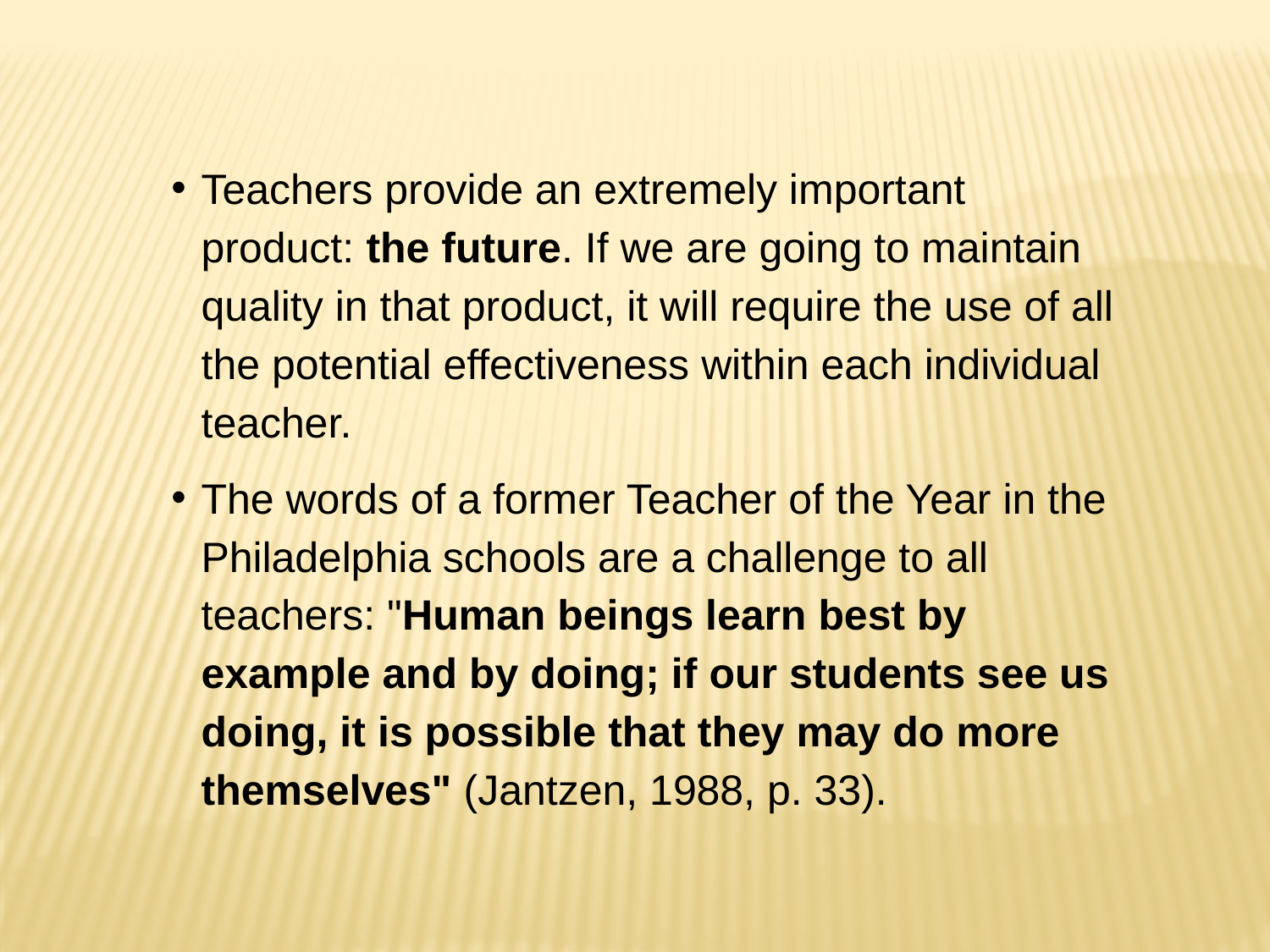

Teachers provide an extremely important product: the future. If we are going to maintain quality in that product, it will require the use of all the potential effectiveness within each individual teacher.
The words of a former Teacher of the Year in the Philadelphia schools are a challenge to all teachers: "Human beings learn best by example and by doing; if our students see us doing, it is possible that they may do more themselves" (Jantzen, 1988, p. 33).